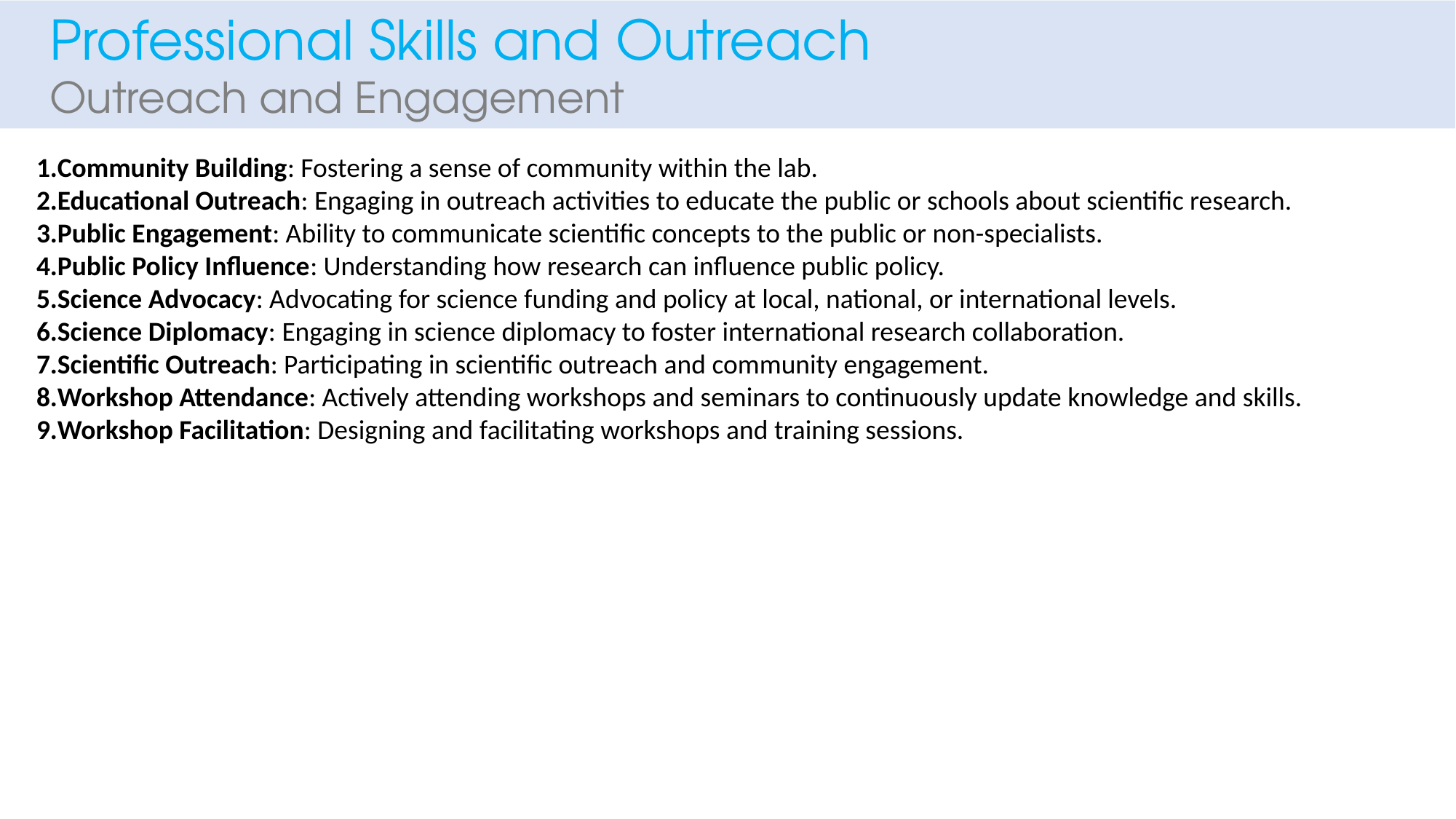

Professional Skills and Outreach
Outreach and Engagement

Community Building: Fostering a sense of community within the lab.
Educational Outreach: Engaging in outreach activities to educate the public or schools about scientific research.
Public Engagement: Ability to communicate scientific concepts to the public or non-specialists.
Public Policy Influence: Understanding how research can influence public policy.
Science Advocacy: Advocating for science funding and policy at local, national, or international levels.
Science Diplomacy: Engaging in science diplomacy to foster international research collaboration.
Scientific Outreach: Participating in scientific outreach and community engagement.
Workshop Attendance: Actively attending workshops and seminars to continuously update knowledge and skills.
Workshop Facilitation: Designing and facilitating workshops and training sessions.